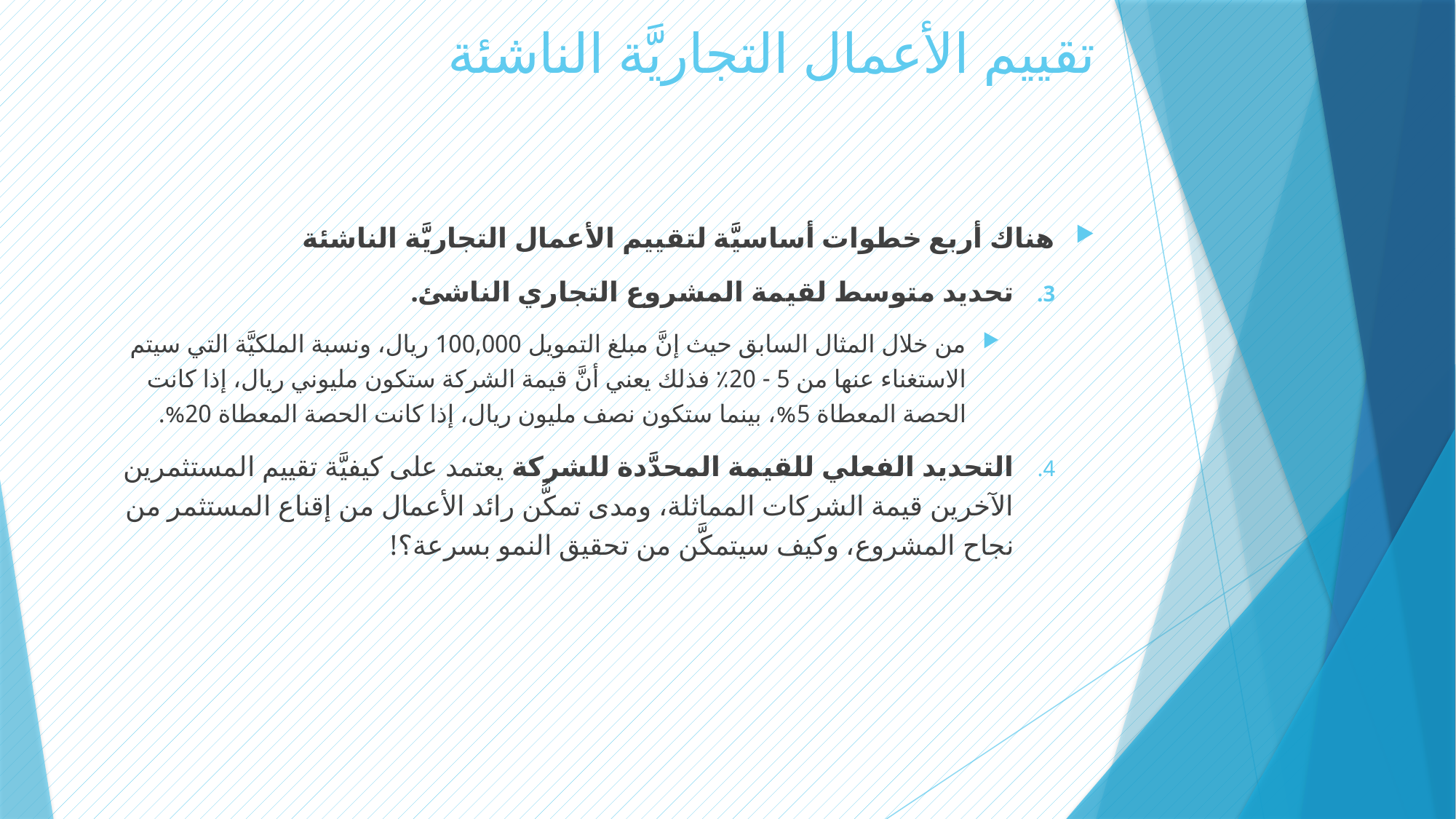

# تقييم الأعمال التجاريَّة الناشئة

هناك أربع خطوات أساسيَّة لتقييم الأعمال التجاريَّة الناشئة
	تحديد متوسط لقيمة المشروع التجاري الناشئ.
من خلال المثال السابق حيث إنَّ مبلغ التمويل 100,000 ريال، ونسبة الملكيَّة التي سيتم الاستغناء عنها من 5 - 20٪ فذلك يعني أنَّ قيمة الشركة ستكون مليوني ريال، إذا كانت الحصة المعطاة 5%، بينما ستكون نصف مليون ريال، إذا كانت الحصة المعطاة 20%.
	التحديد الفعلي للقيمة المحدَّدة للشركة يعتمد على كيفيَّة تقييم المستثمرين الآخرين قيمة الشركات المماثلة، ومدى تمكُّن رائد الأعمال من إقناع المستثمر من نجاح المشروع، وكيف سيتمكَّن من تحقيق النمو بسرعة؟!